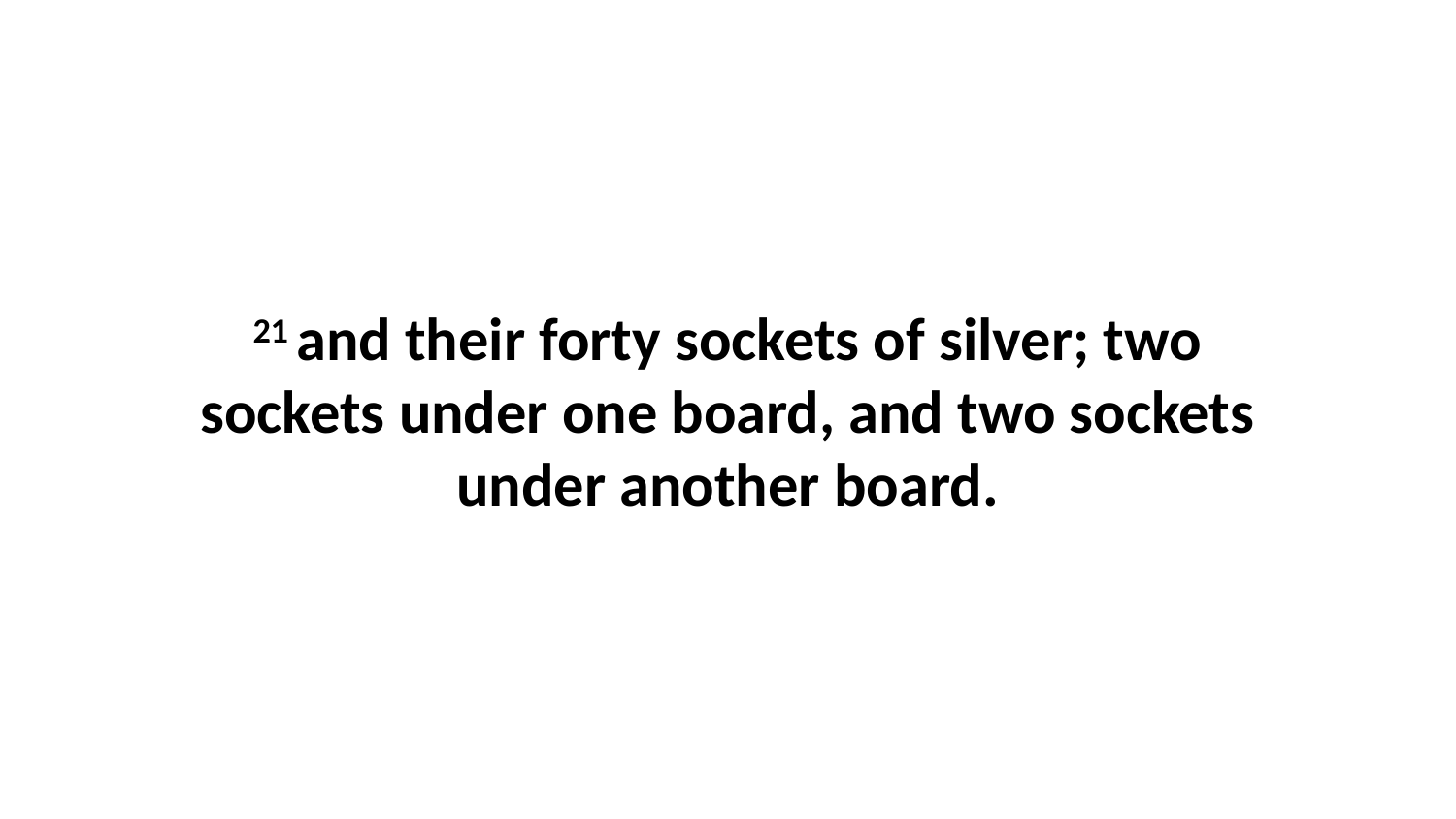

21 and their forty sockets of silver; two sockets under one board, and two sockets under another board.